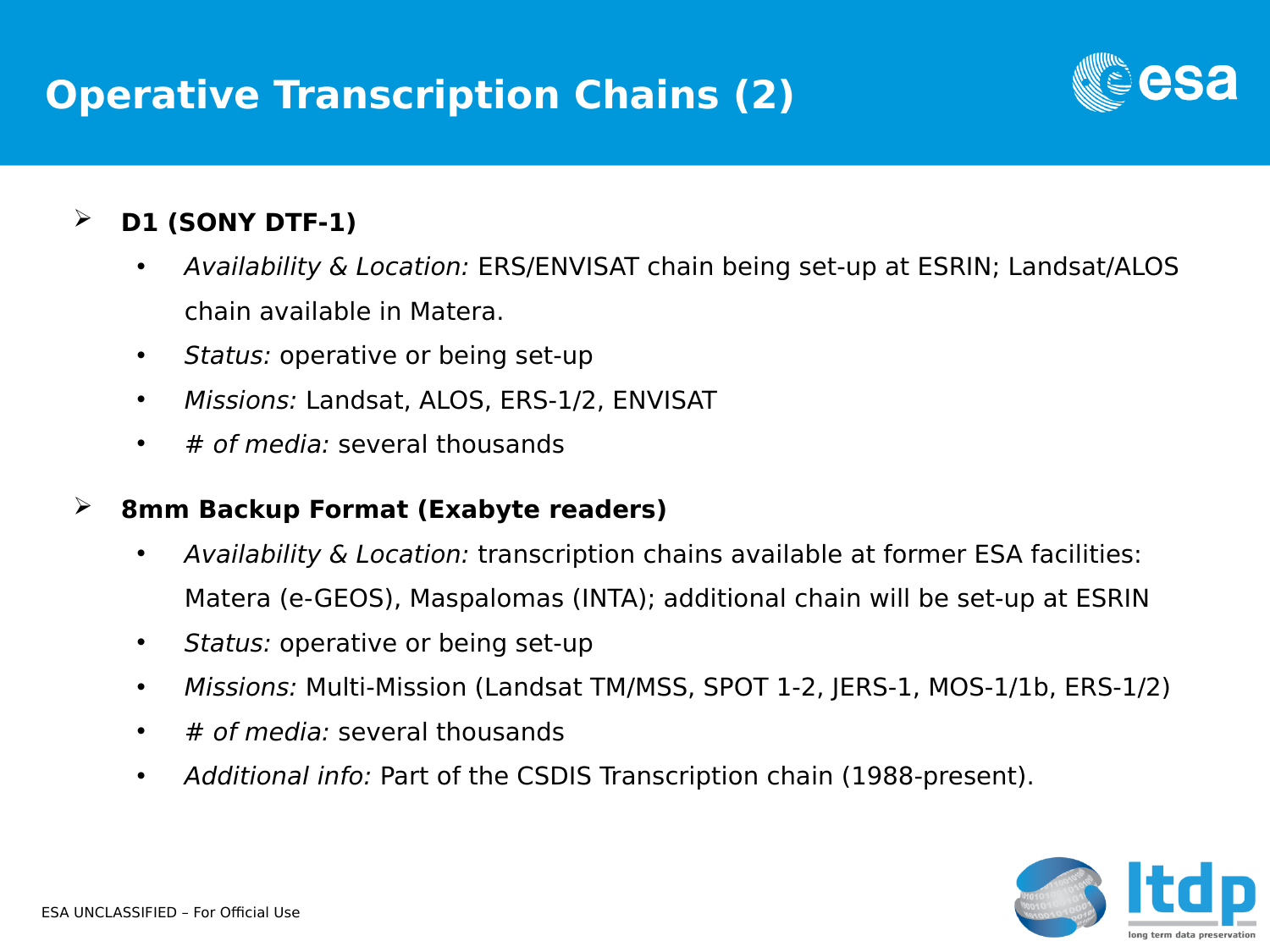

# Operative Transcription Chains (2)
D1 (SONY DTF-1)
Availability & Location: ERS/ENVISAT chain being set-up at ESRIN; Landsat/ALOS chain available in Matera.
Status: operative or being set-up
Missions: Landsat, ALOS, ERS-1/2, ENVISAT
# of media: several thousands
8mm Backup Format (Exabyte readers)
Availability & Location: transcription chains available at former ESA facilities: Matera (e-GEOS), Maspalomas (INTA); additional chain will be set-up at ESRIN
Status: operative or being set-up
Missions: Multi-Mission (Landsat TM/MSS, SPOT 1-2, JERS-1, MOS-1/1b, ERS-1/2)
# of media: several thousands
Additional info: Part of the CSDIS Transcription chain (1988-present).
ESA UNCLASSIFIED – For Official Use